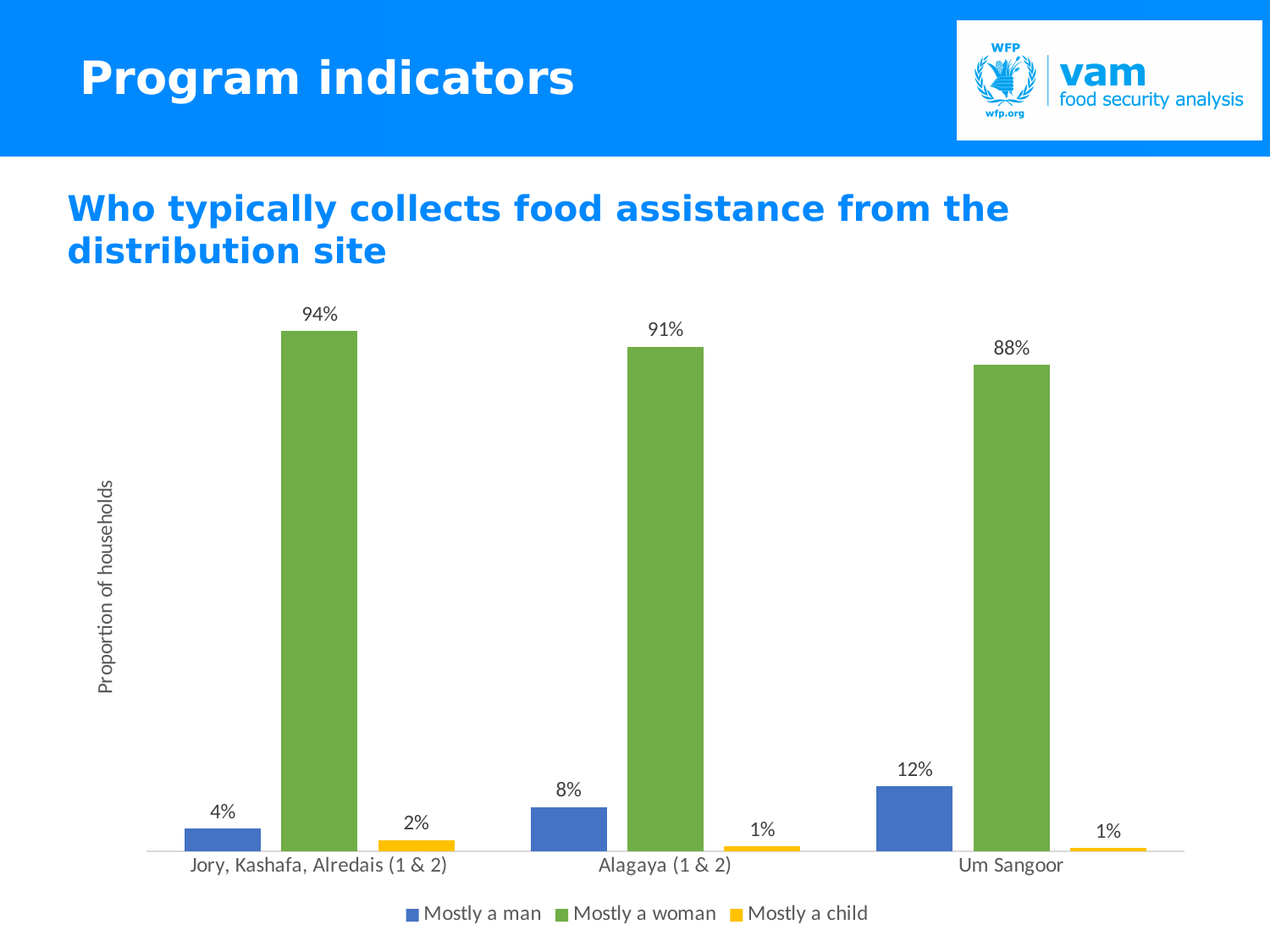

# Program indicators
Who typically collects food assistance from the distribution site

### Chart

| Category | Mostly a man | Mostly a woman | Mostly a child |
|---|---|---|---|
| Jory, Kashafa, Alredais (1 & 2) | 0.041 | 0.939 | 0.02 |
| Alagaya (1 & 2) | 0.08 | 0.911 | 0.009 |
| Um Sangoor | 0.117 | 0.878 | 0.006 |